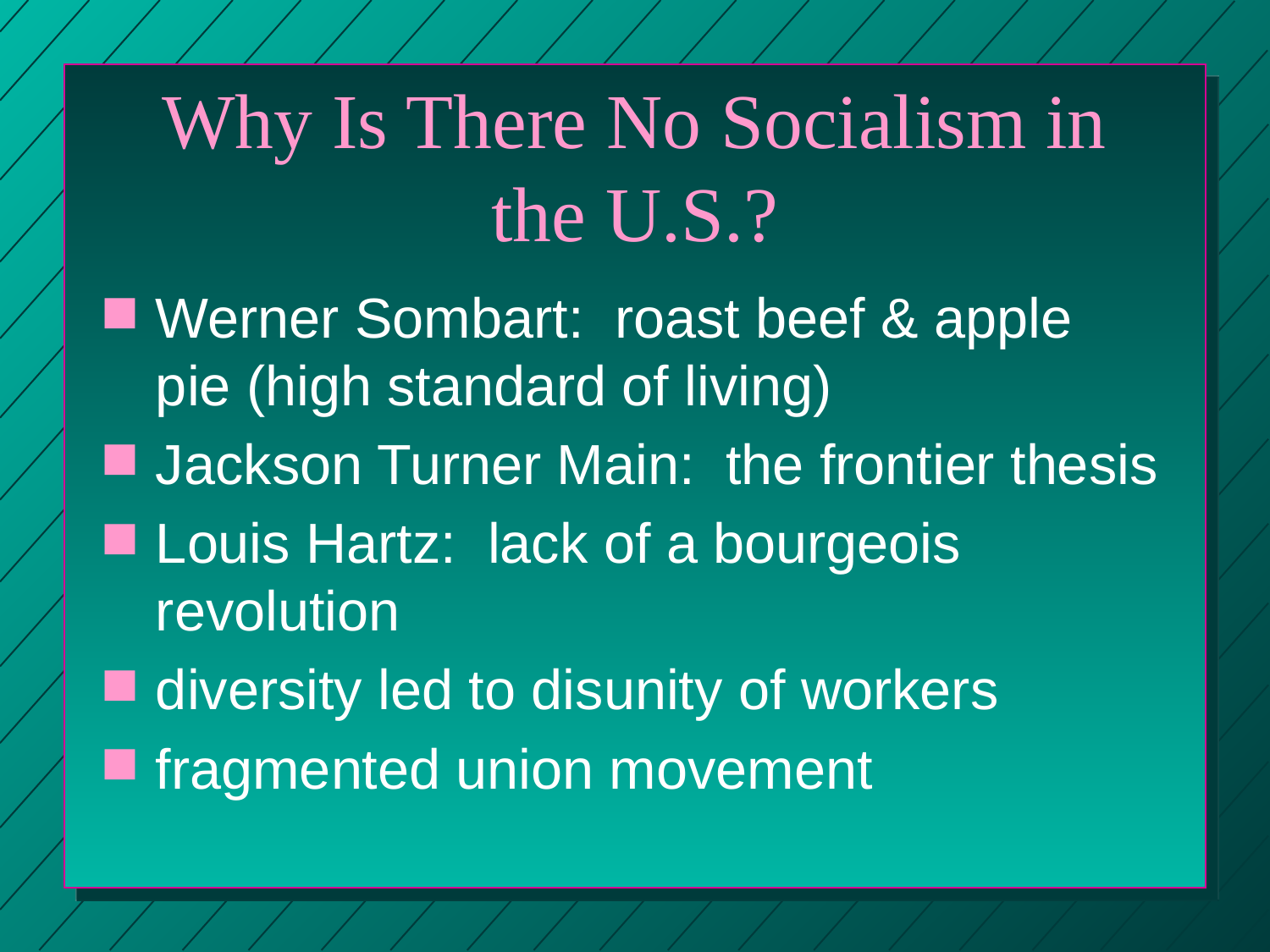

# Why Is There No Socialism in the U.S.?
Werner Sombart:  roast beef & apple pie (high standard of living)
Jackson Turner Main:  the frontier thesis
Louis Hartz:  lack of a bourgeois revolution
diversity led to disunity of workers
fragmented union movement